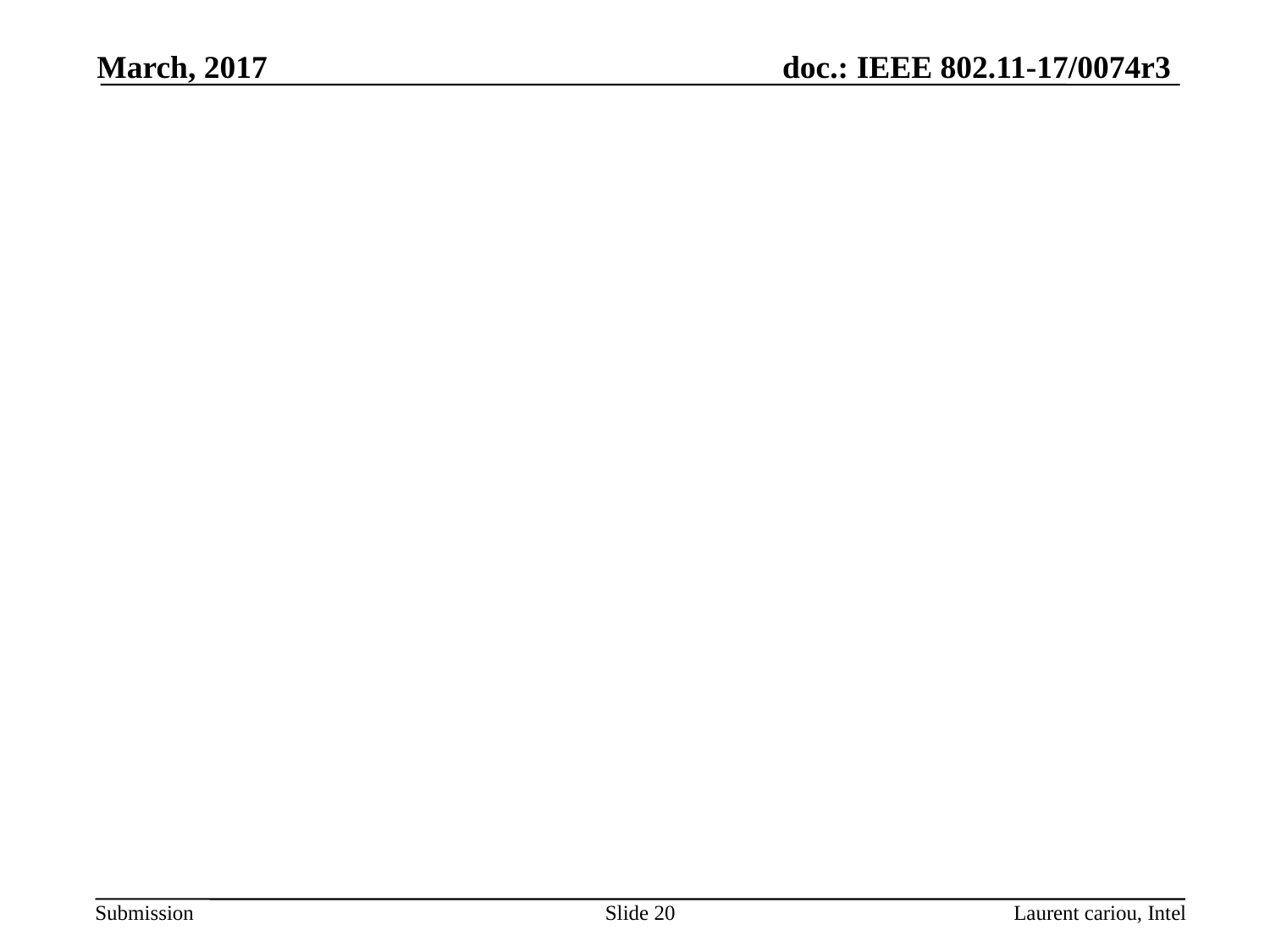

March, 2017
#

Slide 20
Laurent cariou, Intel